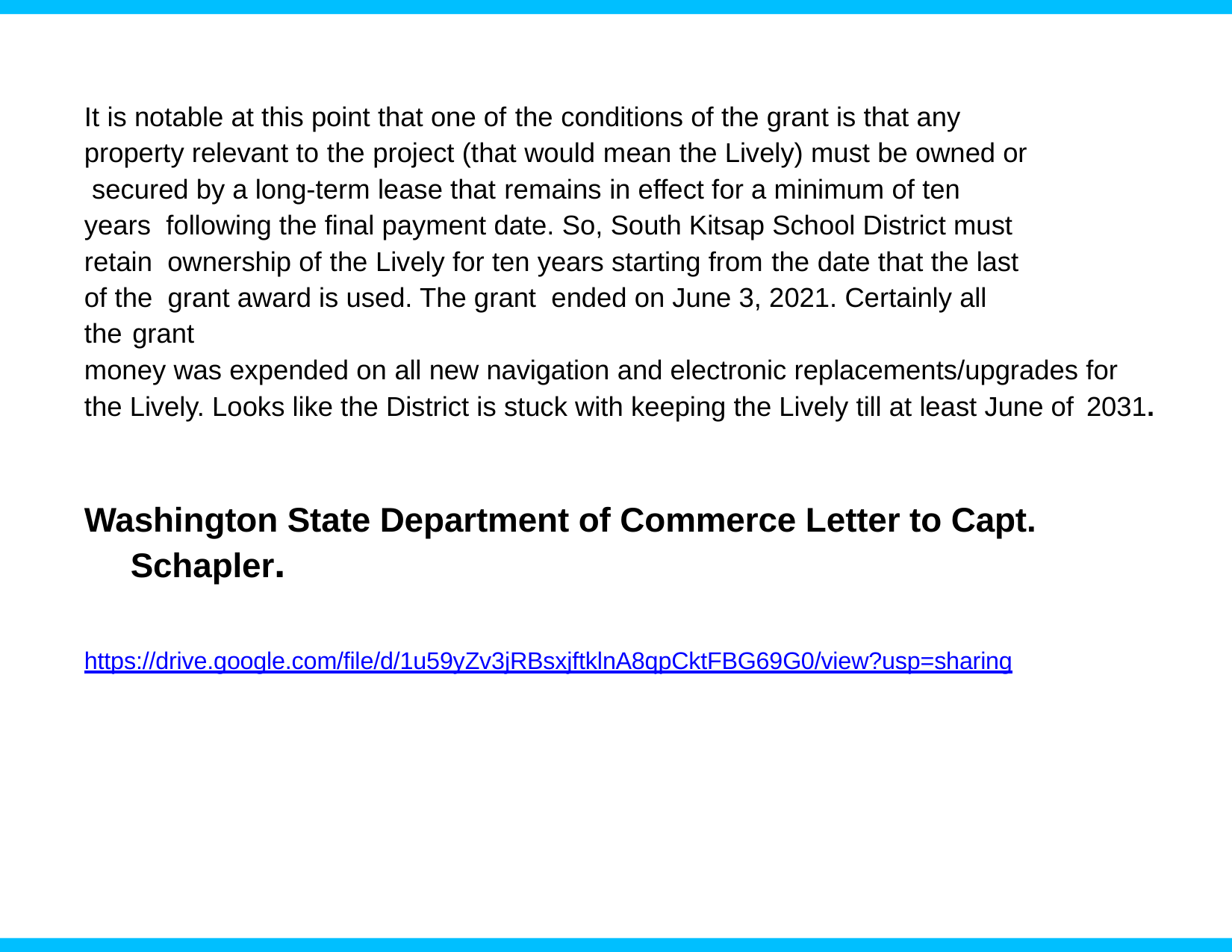

It is notable at this point that one of the conditions of the grant is that any  property relevant to the project (that would mean the Lively) must be owned or  secured by a long-term lease that remains in effect for a minimum of ten years  following the final payment date. So, South Kitsap School District must retain  ownership of the Lively for ten years starting from the date that the last of the  grant award is used. The grant  ended on June 3, 2021. Certainly all the grant
money was expended on all new navigation and electronic replacements/upgrades for  the Lively. Looks like the District is stuck with keeping the Lively till at least June of 2031.

Washington State Department of Commerce Letter to Capt.
Schapler.

https://drive.google.com/file/d/1u59yZv3jRBsxjftklnA8qpCktFBG69G0/view?usp=sharing